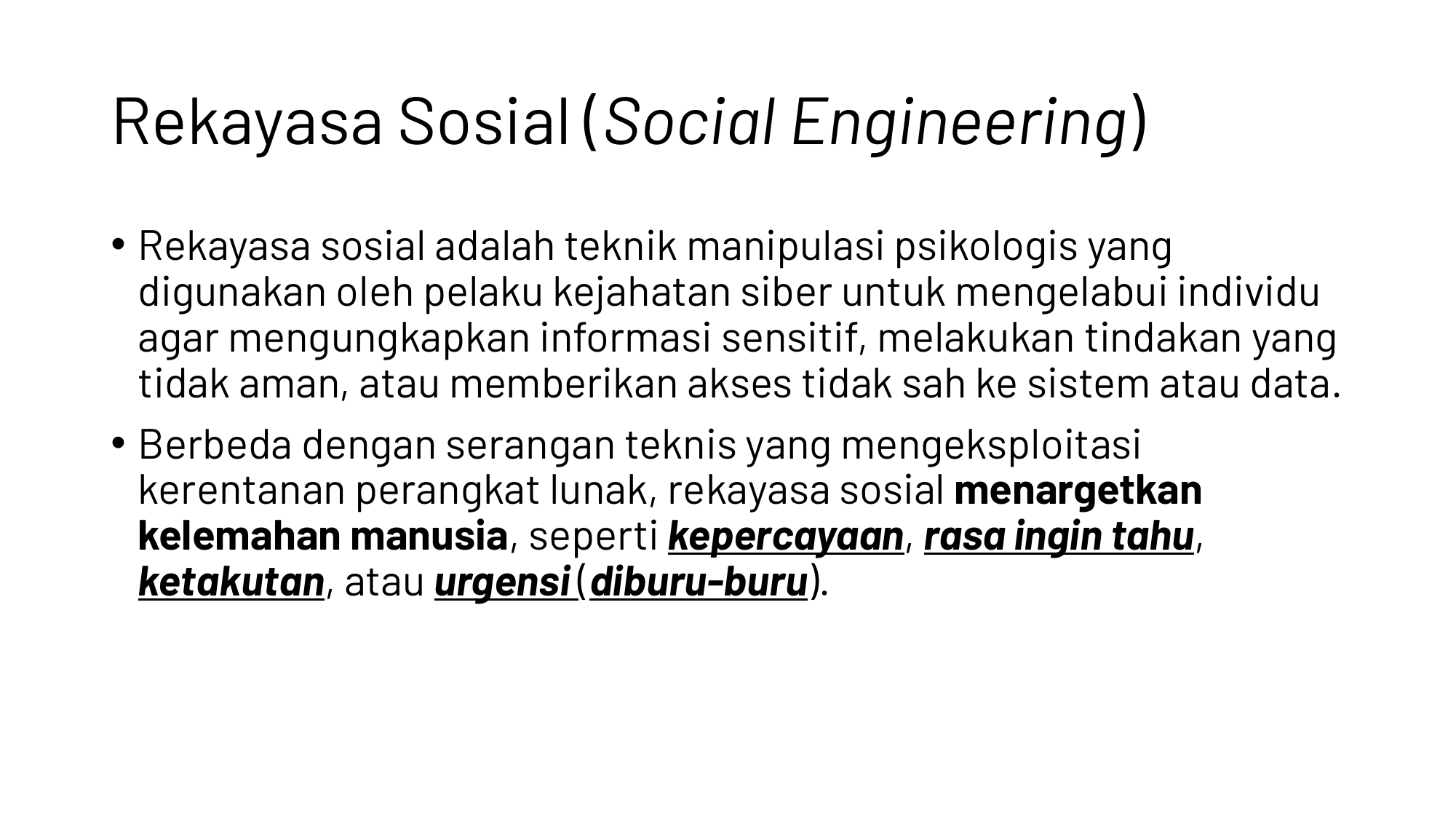

# Rekayasa Sosial (Social Engineering)
Rekayasa sosial adalah teknik manipulasi psikologis yang digunakan oleh pelaku kejahatan siber untuk mengelabui individu agar mengungkapkan informasi sensitif, melakukan tindakan yang tidak aman, atau memberikan akses tidak sah ke sistem atau data.
Berbeda dengan serangan teknis yang mengeksploitasi kerentanan perangkat lunak, rekayasa sosial menargetkan kelemahan manusia, seperti kepercayaan, rasa ingin tahu, ketakutan, atau urgensi (diburu-buru).